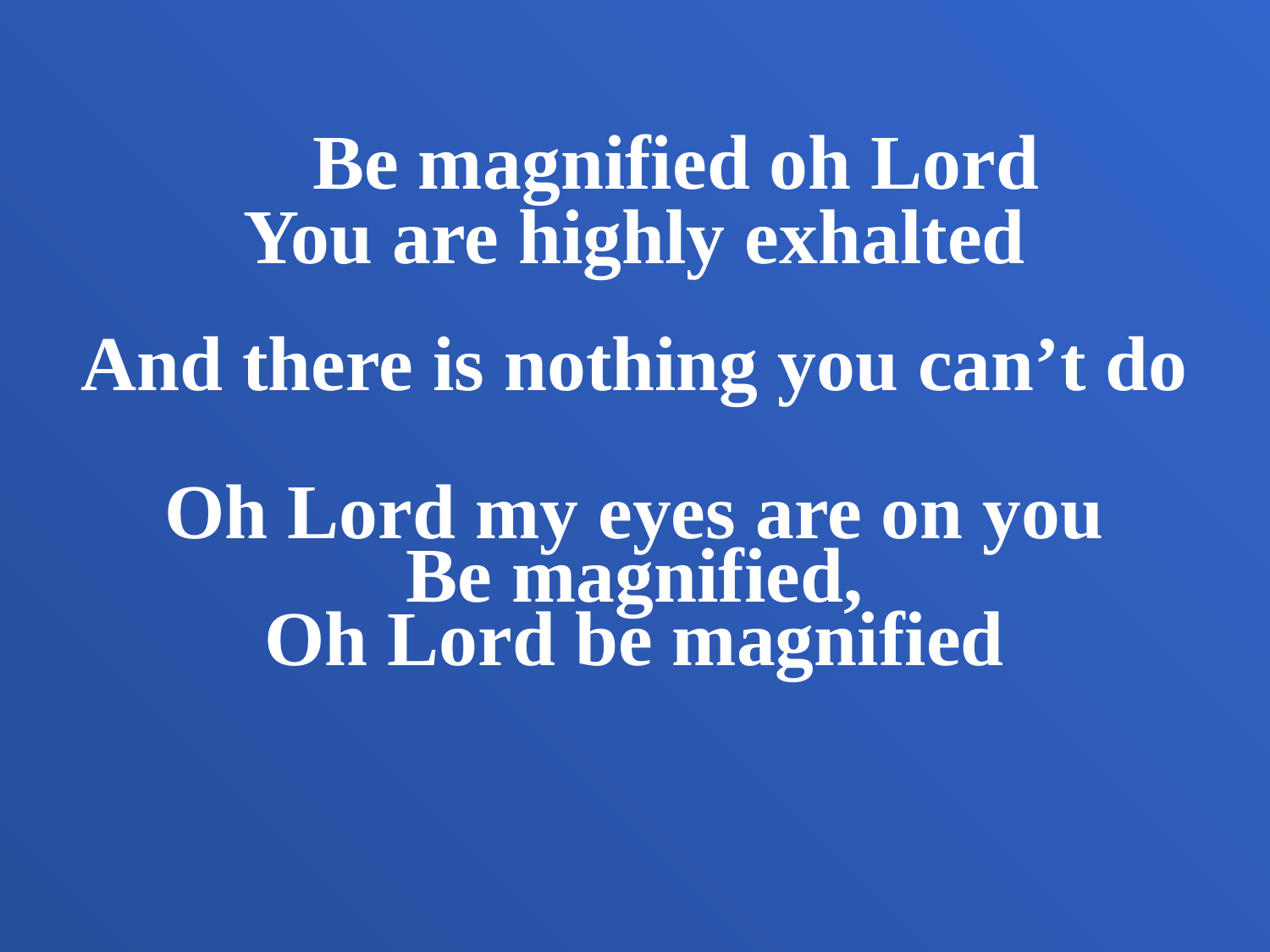

Be magnified oh Lord
You are highly exhalted
And there is nothing you can’t do
Oh Lord my eyes are on you
Be magnified,
Oh Lord be magnified